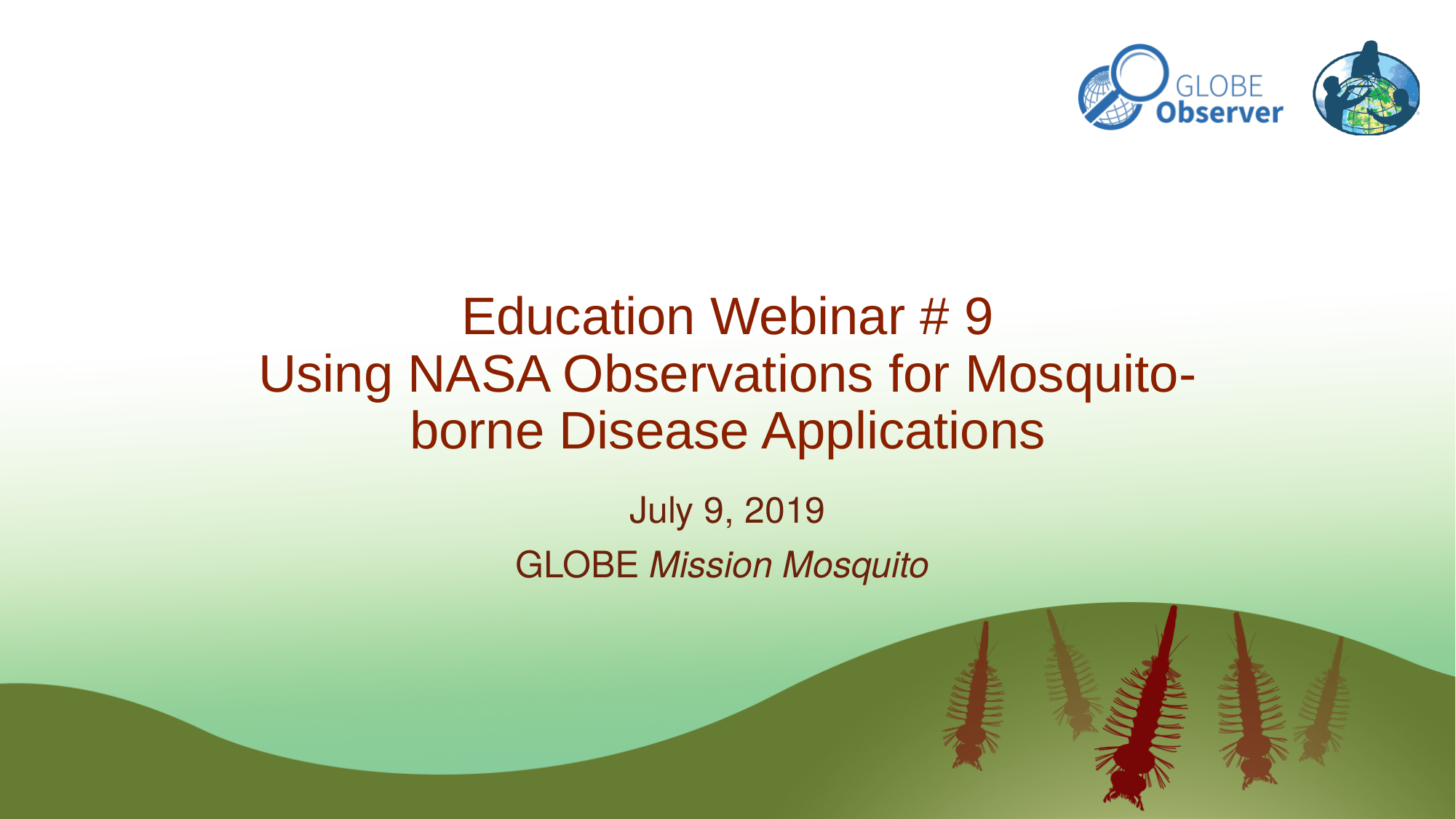

# Education Webinar # 9 Using NASA Observations for Mosquito-borne Disease Applications
July 9, 2019
GLOBE Mission Mosquito